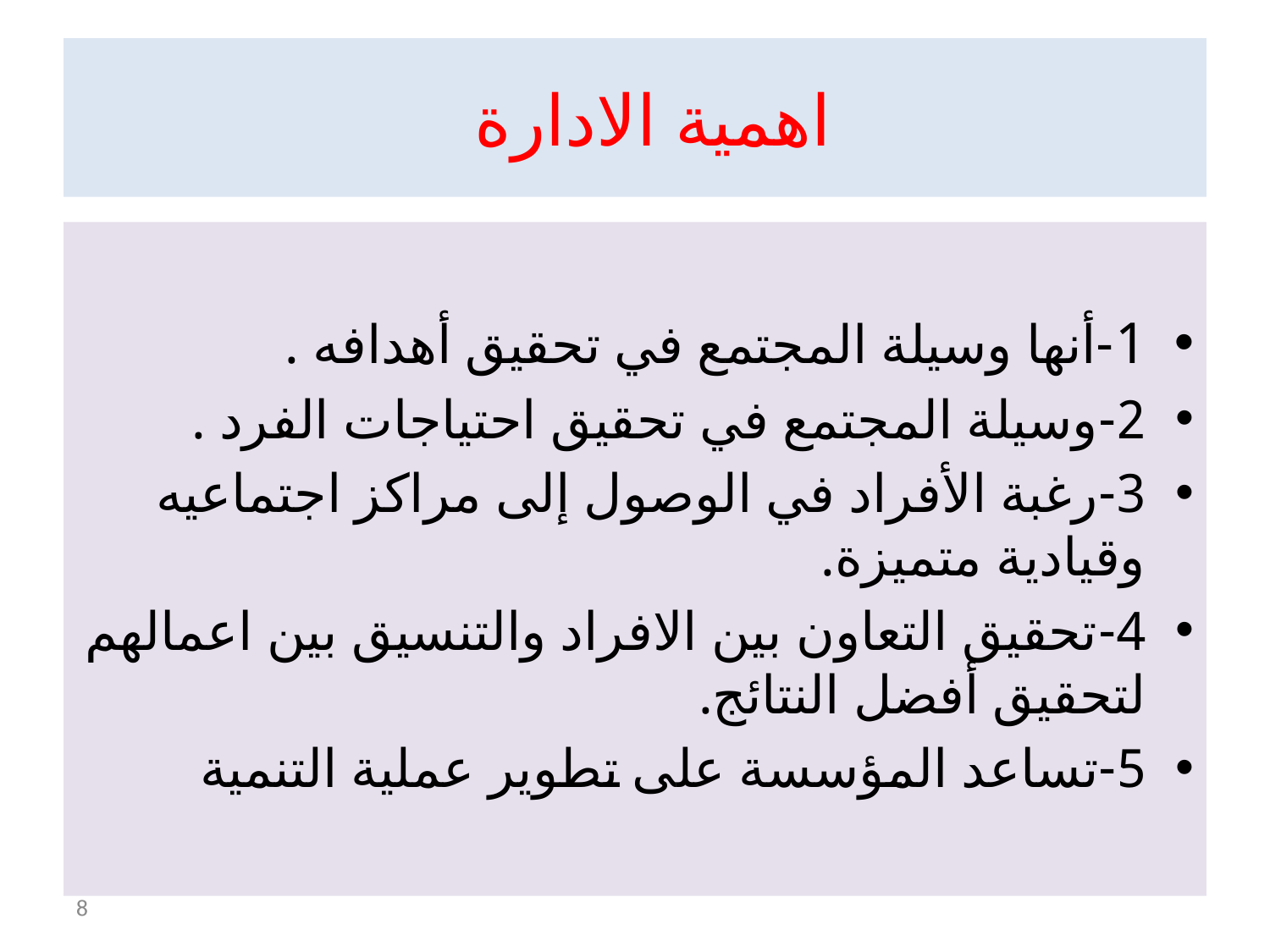

# اهمية الادارة

1-أنها وسيلة المجتمع في تحقيق أهدافه .
2-وسيلة المجتمع في تحقيق احتياجات الفرد .
3-رغبة الأفراد في الوصول إلى مراكز اجتماعيه وقيادية متميزة.
4-تحقيق التعاون بين الافراد والتنسيق بين اعمالهم لتحقيق أفضل النتائج.
5-تساعد المؤسسة على تطوير عملية التنمية

8